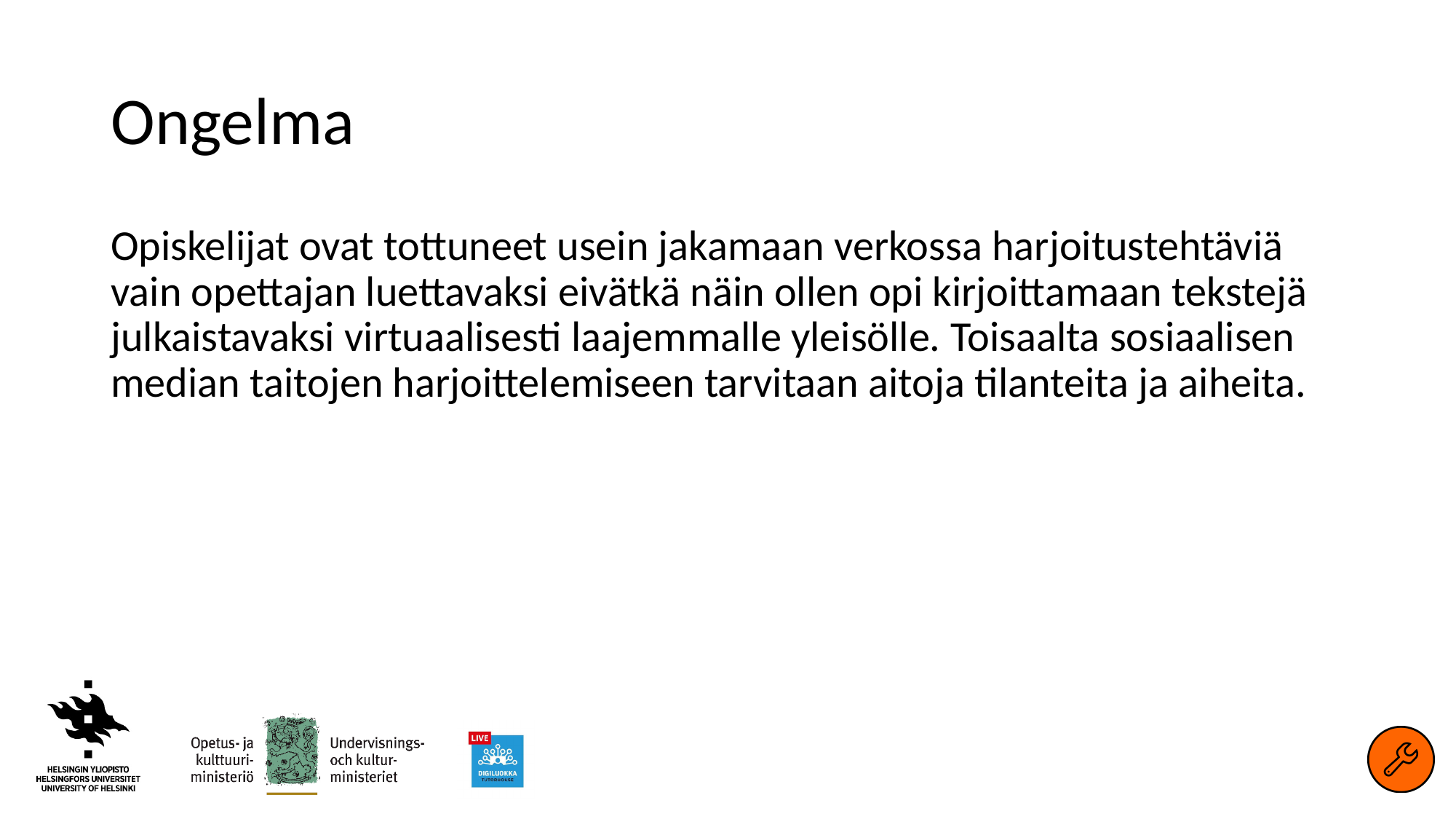

# Ongelma
Opiskelijat ovat tottuneet usein jakamaan verkossa harjoitustehtäviä vain opettajan luettavaksi eivätkä näin ollen opi kirjoittamaan tekstejä julkaistavaksi virtuaalisesti laajemmalle yleisölle. Toisaalta sosiaalisen median taitojen harjoittelemiseen tarvitaan aitoja tilanteita ja aiheita.